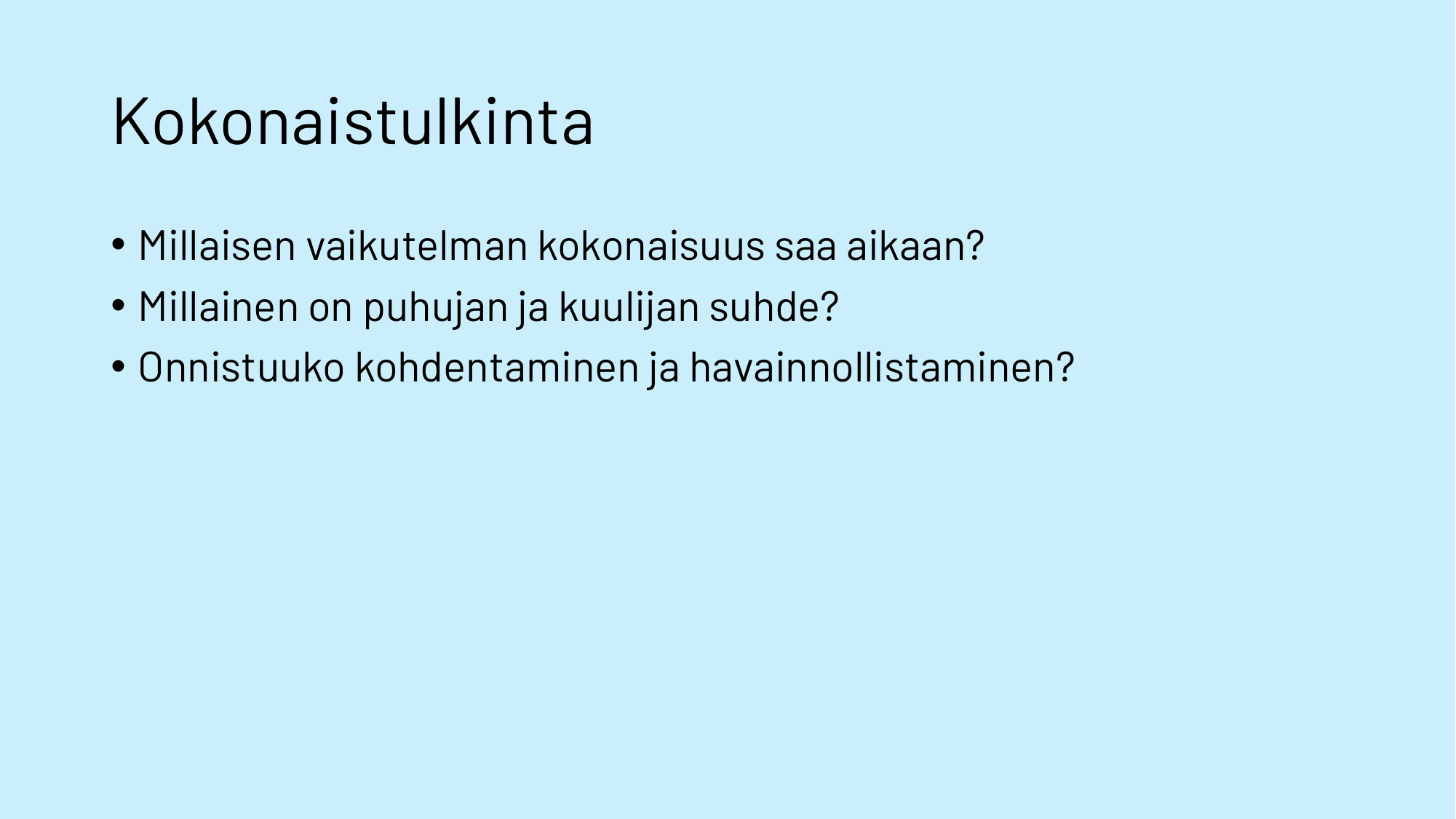

# Kokonaistulkinta
Millaisen vaikutelman kokonaisuus saa aikaan?
Millainen on puhujan ja kuulijan suhde?
Onnistuuko kohdentaminen ja havainnollistaminen?